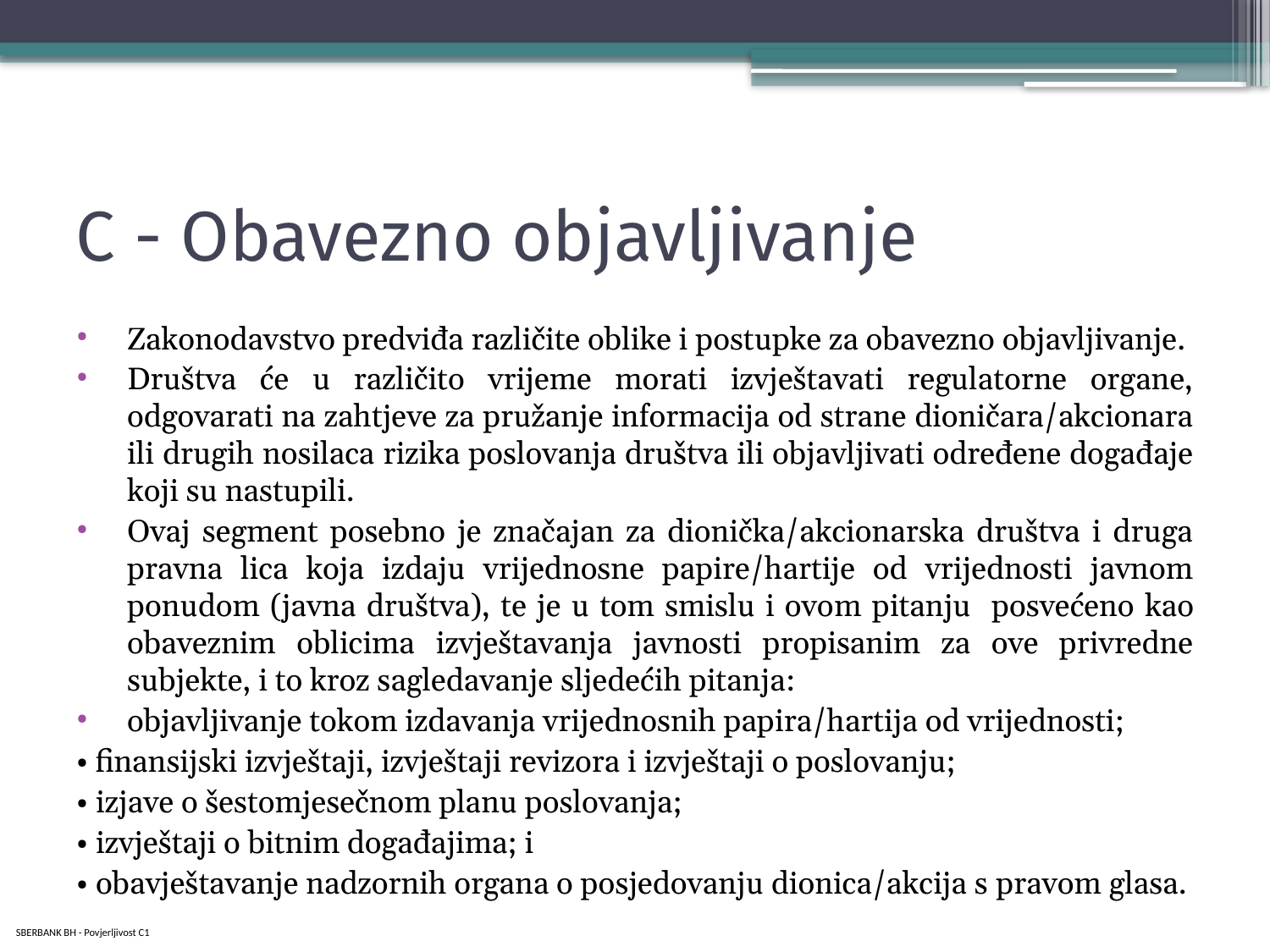

# C - Obavezno objavljivanje
Zakonodavstvo predviđa različite oblike i postupke za obavezno objavljivanje.
Društva će u različito vrijeme morati izvještavati regulatorne organe, odgovarati na zahtjeve za pružanje informacija od strane dioničara/akcionara ili drugih nosilaca rizika poslovanja društva ili objavljivati određene događaje koji su nastupili.
Ovaj segment posebno je značajan za dionička/akcionarska društva i druga pravna lica koja izdaju vrijednosne papire/hartije od vrijednosti javnom ponudom (javna društva), te je u tom smislu i ovom pitanju  posvećeno kao obaveznim oblicima izvještavanja javnosti propisanim za ove privredne subjekte, i to kroz sagledavanje sljedećih pitanja:
objavljivanje tokom izdavanja vrijednosnih papira/hartija od vrijednosti;
• finansijski izvještaji, izvještaji revizora i izvještaji o poslovanju;
• izjave o šestomjesečnom planu poslovanja;
• izvještaji o bitnim događajima; i
• obavještavanje nadzornih organa o posjedovanju dionica/akcija s pravom glasa.